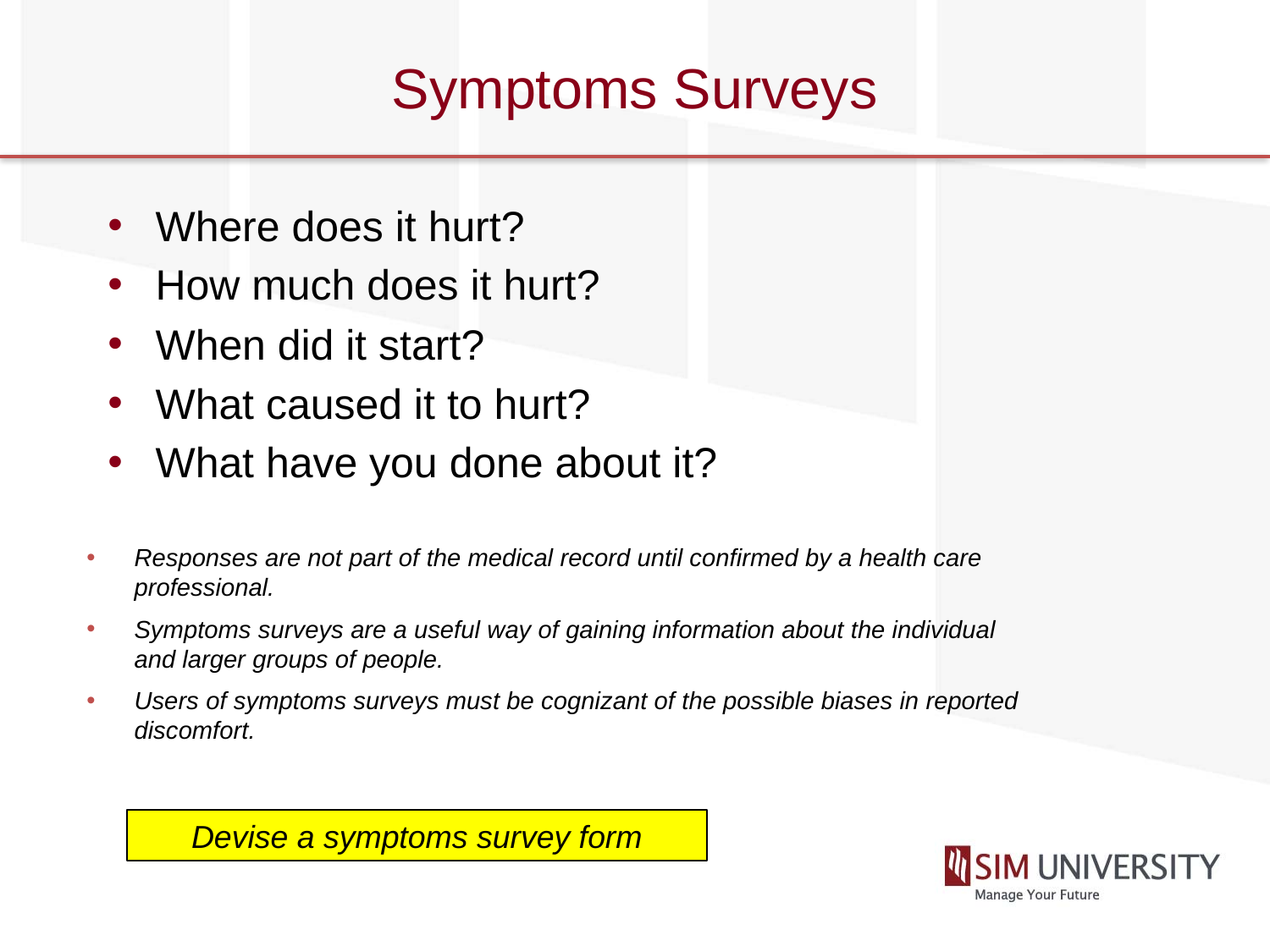

# Symptoms Surveys
Where does it hurt?
How much does it hurt?
When did it start?
What caused it to hurt?
What have you done about it?
Responses are not part of the medical record until confirmed by a health care professional.
Symptoms surveys are a useful way of gaining information about the individual and larger groups of people.
Users of symptoms surveys must be cognizant of the possible biases in reported discomfort.
Devise a symptoms survey form